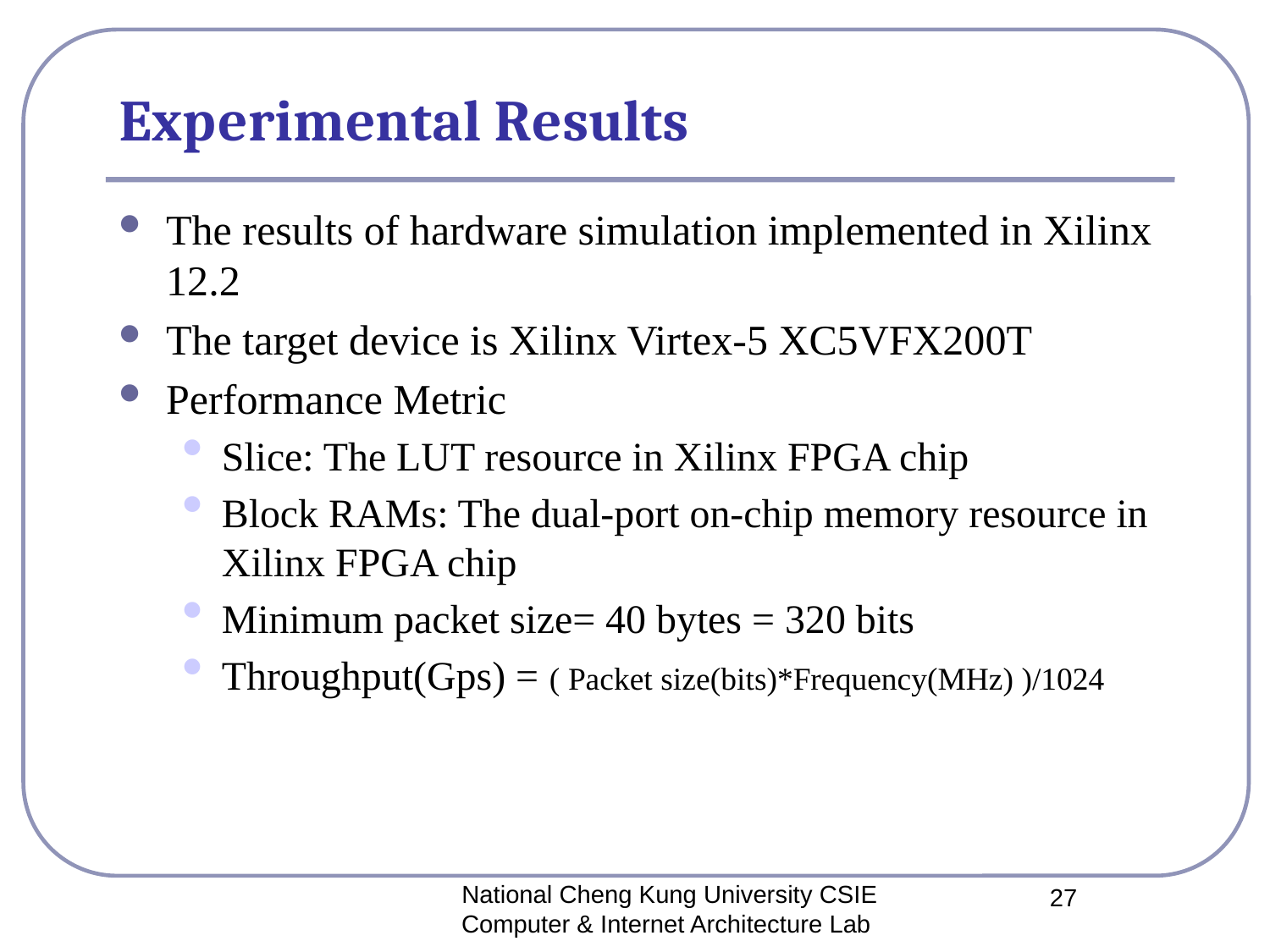

# Experimental Results
The results of hardware simulation implemented in Xilinx 12.2
The target device is Xilinx Virtex-5 XC5VFX200T
Performance Metric
Slice: The LUT resource in Xilinx FPGA chip
Block RAMs: The dual-port on-chip memory resource in Xilinx FPGA chip
Minimum packet size= 40 bytes = 320 bits
Throughput(Gps) = ( Packet size(bits)*Frequency(MHz) )/1024

National Cheng Kung University CSIE Computer & Internet Architecture Lab
27